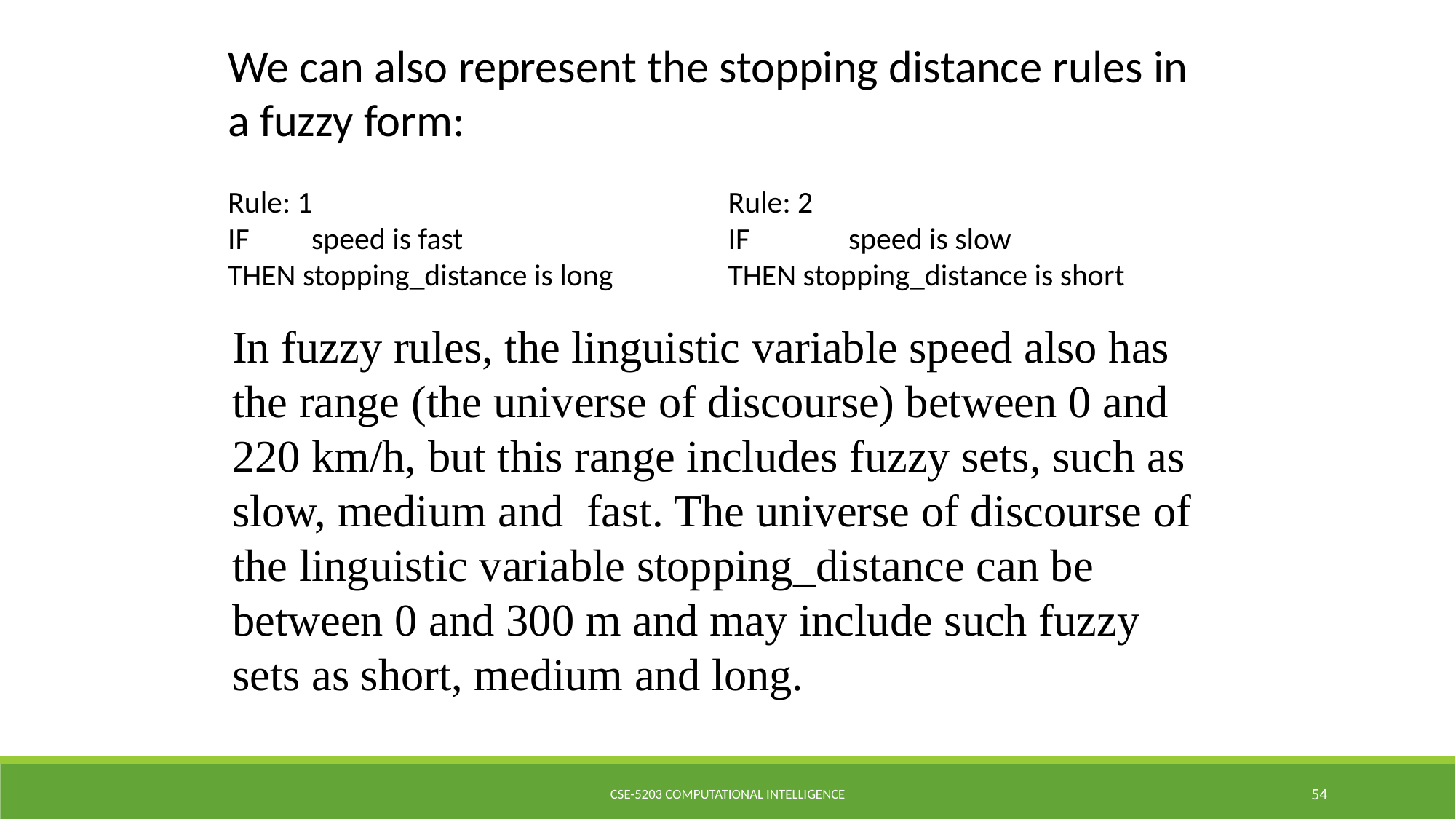

We can also represent the stopping distance rules in a fuzzy form:
Rule: 1	Rule: 2
IF         speed is fast	IF 	speed is slow
THEN stopping_distance is long	THEN stopping_distance is short
In fuzzy rules, the linguistic variable speed also has
the range (the universe of discourse) between 0 and
220 km/h, but this range includes fuzzy sets, such as
slow, medium and  fast. The universe of discourse of
the linguistic variable stopping_distance can be
between 0 and 300 m and may include such fuzzy
sets as short, medium and long.
CSE-5203 Computational Intelligence
54